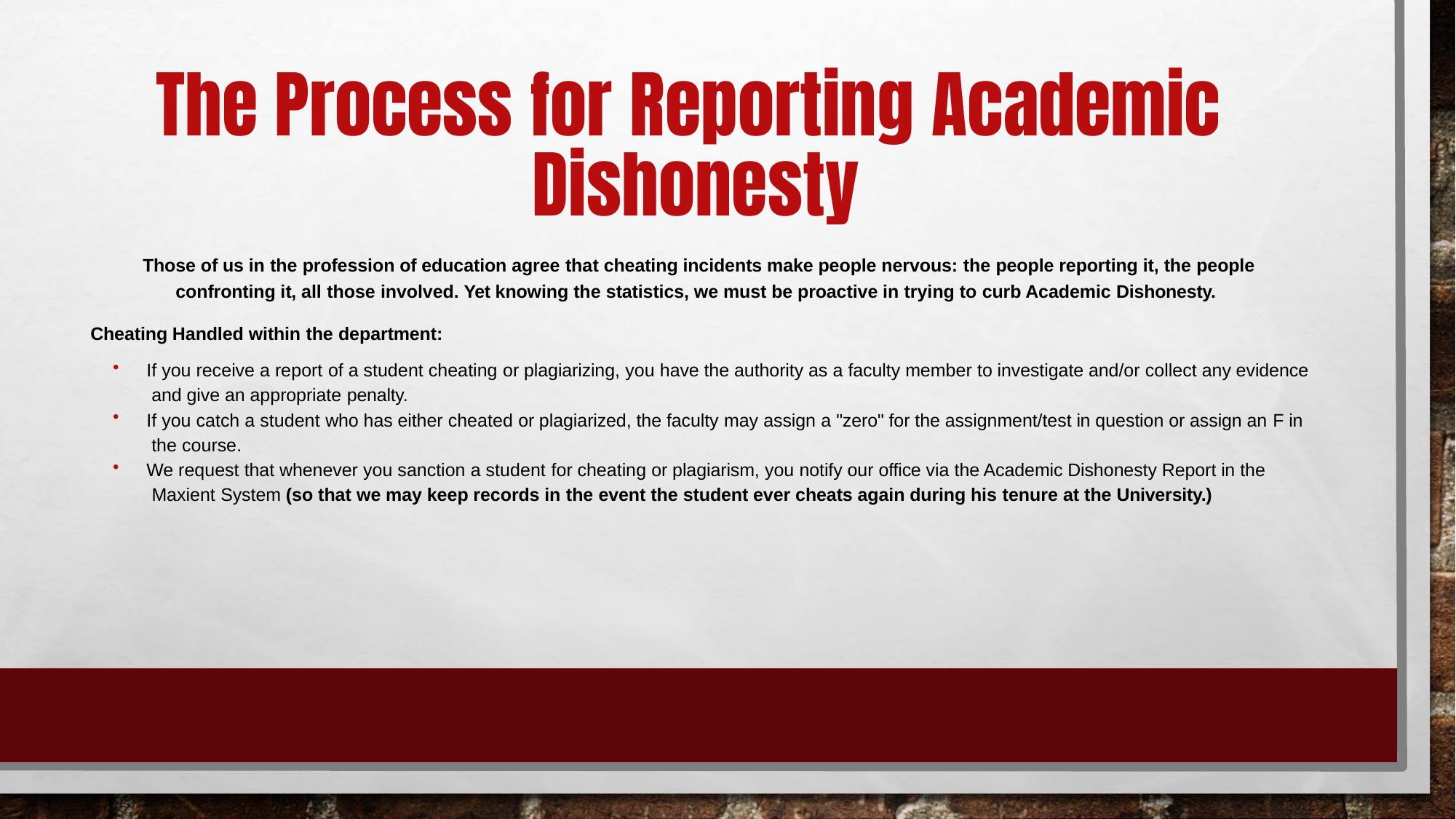

# The Process for Reporting Academic  Dishonesty
Those of us in the profession of education agree that cheating incidents make people nervous: the people reporting it, the people  confronting it, all those involved. Yet knowing the statistics, we must be proactive in trying to curb Academic Dishonesty.

Cheating Handled within the department:
If you receive a report of a student cheating or plagiarizing, you have the authority as a faculty member to investigate and/or collect any evidence  and give an appropriate penalty.
If you catch a student who has either cheated or plagiarized, the faculty may assign a "zero" for the assignment/test in question or assign an F in  the course.
We request that whenever you sanction a student for cheating or plagiarism, you notify our office via the Academic Dishonesty Report in the  Maxient System (so that we may keep records in the event the student ever cheats again during his tenure at the University.)